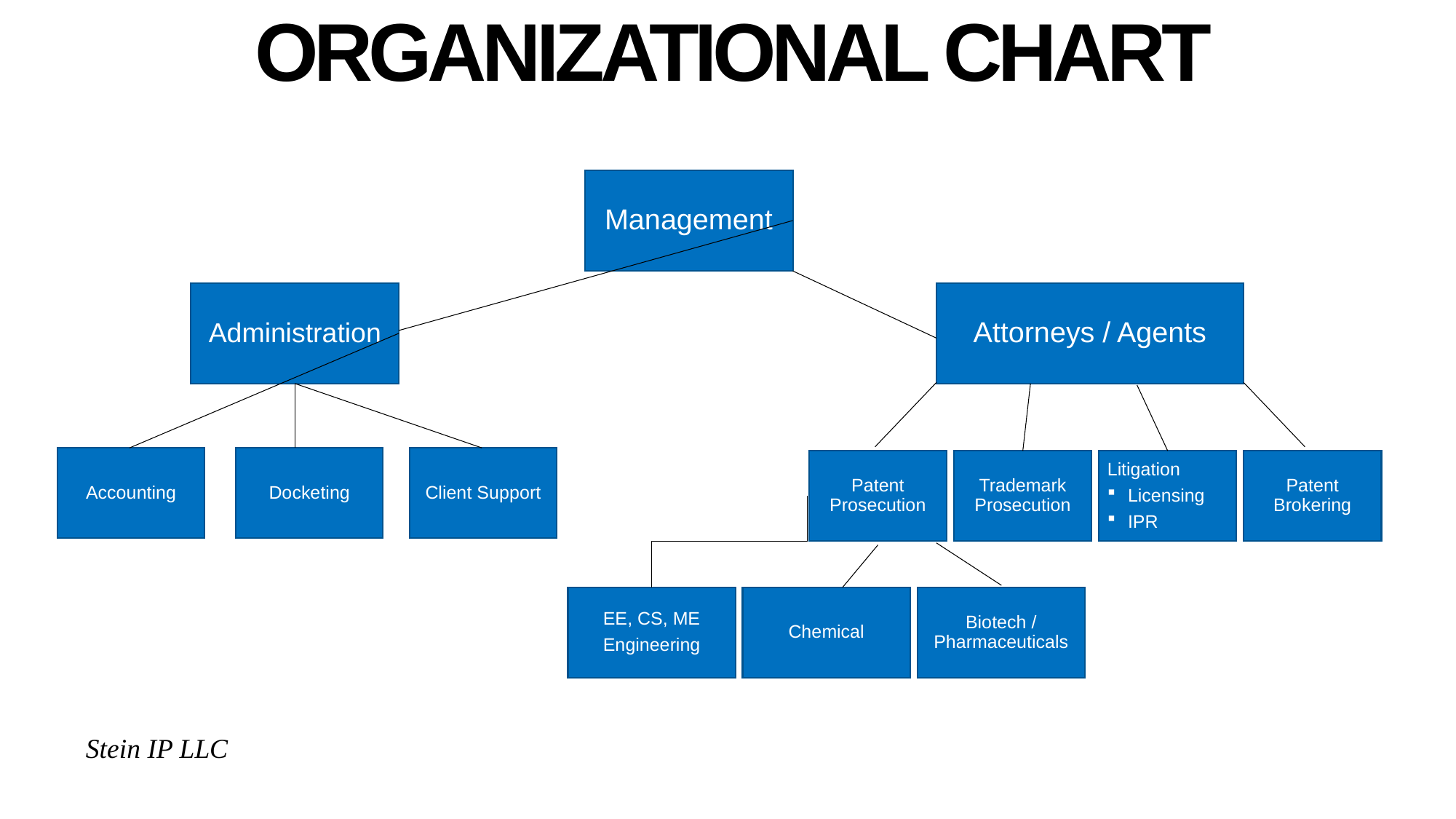

# Organizational chart
Management
Administration
Attorneys / Agents
Accounting
Docketing
Client Support
Patent Prosecution
Patent Brokering
Litigation
Licensing
IPR
Trademark Prosecution
EE, CS, ME
Engineering
Chemical
Biotech / Pharmaceuticals
Stein IP LLC
3